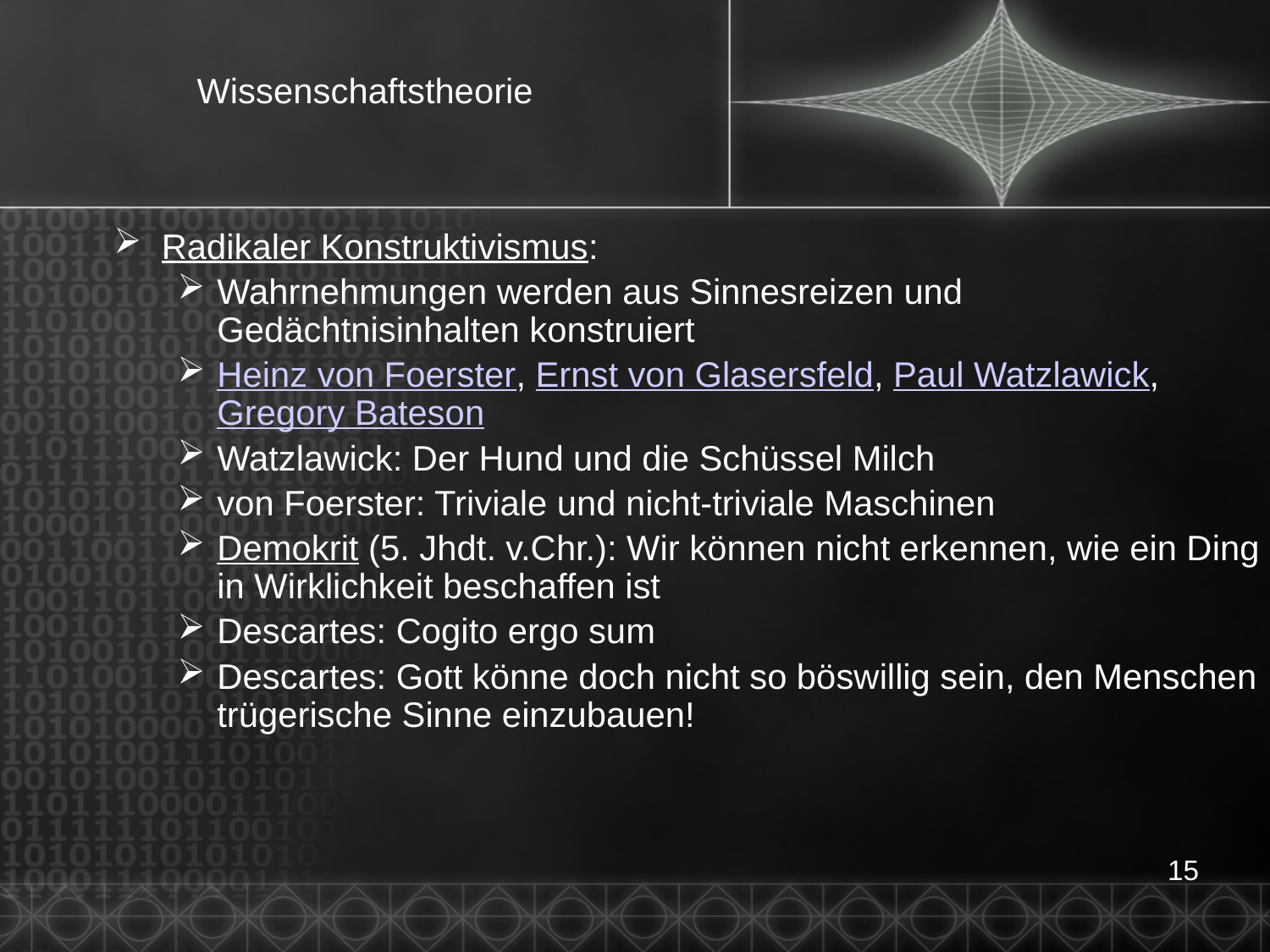

# Wissenschaftstheorie
Radikaler Konstruktivismus:
Wahrnehmungen werden aus Sinnesreizen und Gedächtnisinhalten konstruiert
Heinz von Foerster, Ernst von Glasersfeld, Paul Watzlawick, Gregory Bateson
Watzlawick: Der Hund und die Schüssel Milch
von Foerster: Triviale und nicht-triviale Maschinen
Demokrit (5. Jhdt. v.Chr.): Wir können nicht erkennen, wie ein Ding in Wirklichkeit beschaffen ist
Descartes: Cogito ergo sum
Descartes: Gott könne doch nicht so böswillig sein, den Menschen trügerische Sinne einzubauen!